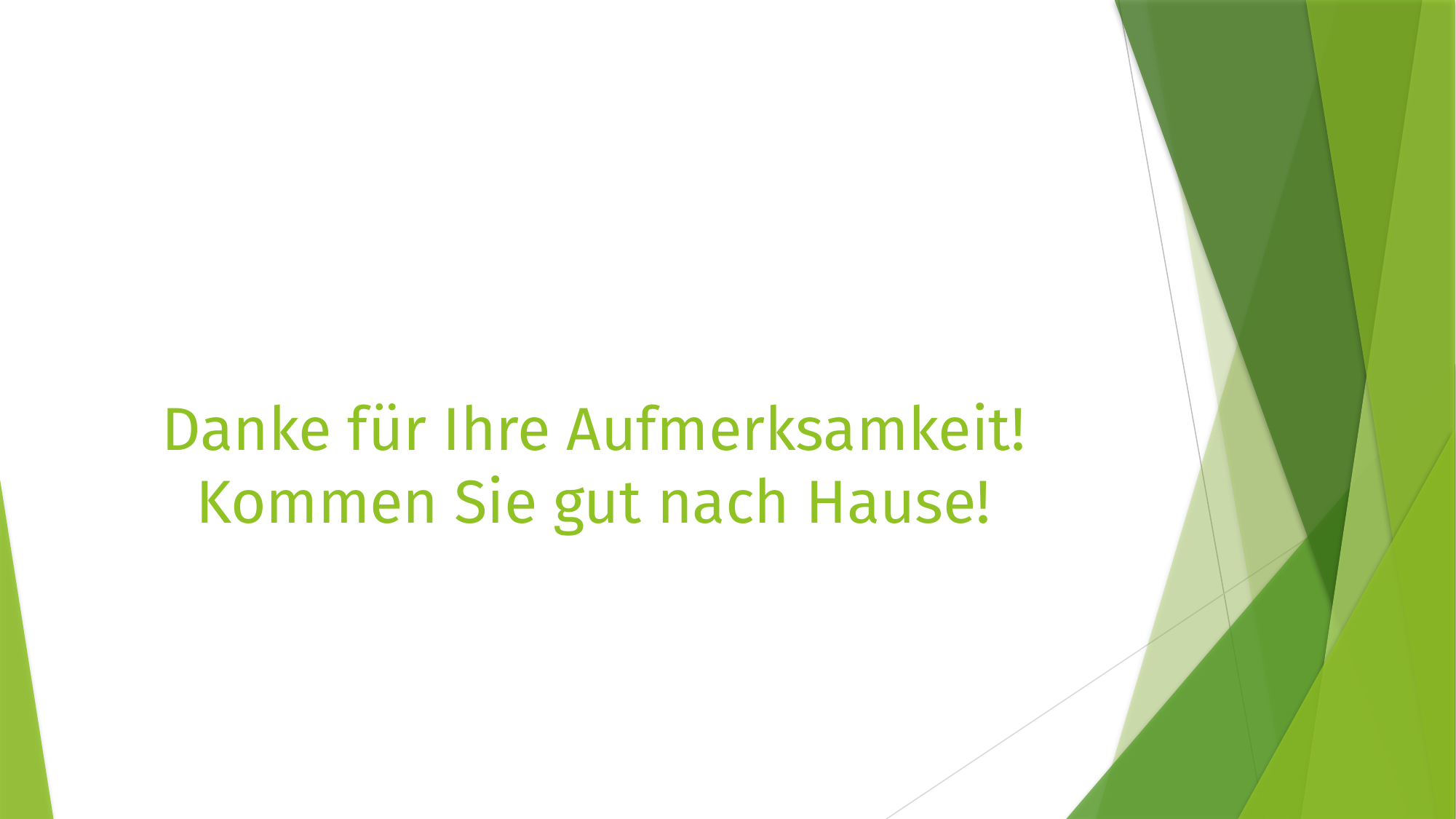

# Danke für Ihre Aufmerksamkeit! Kommen Sie gut nach Hause!